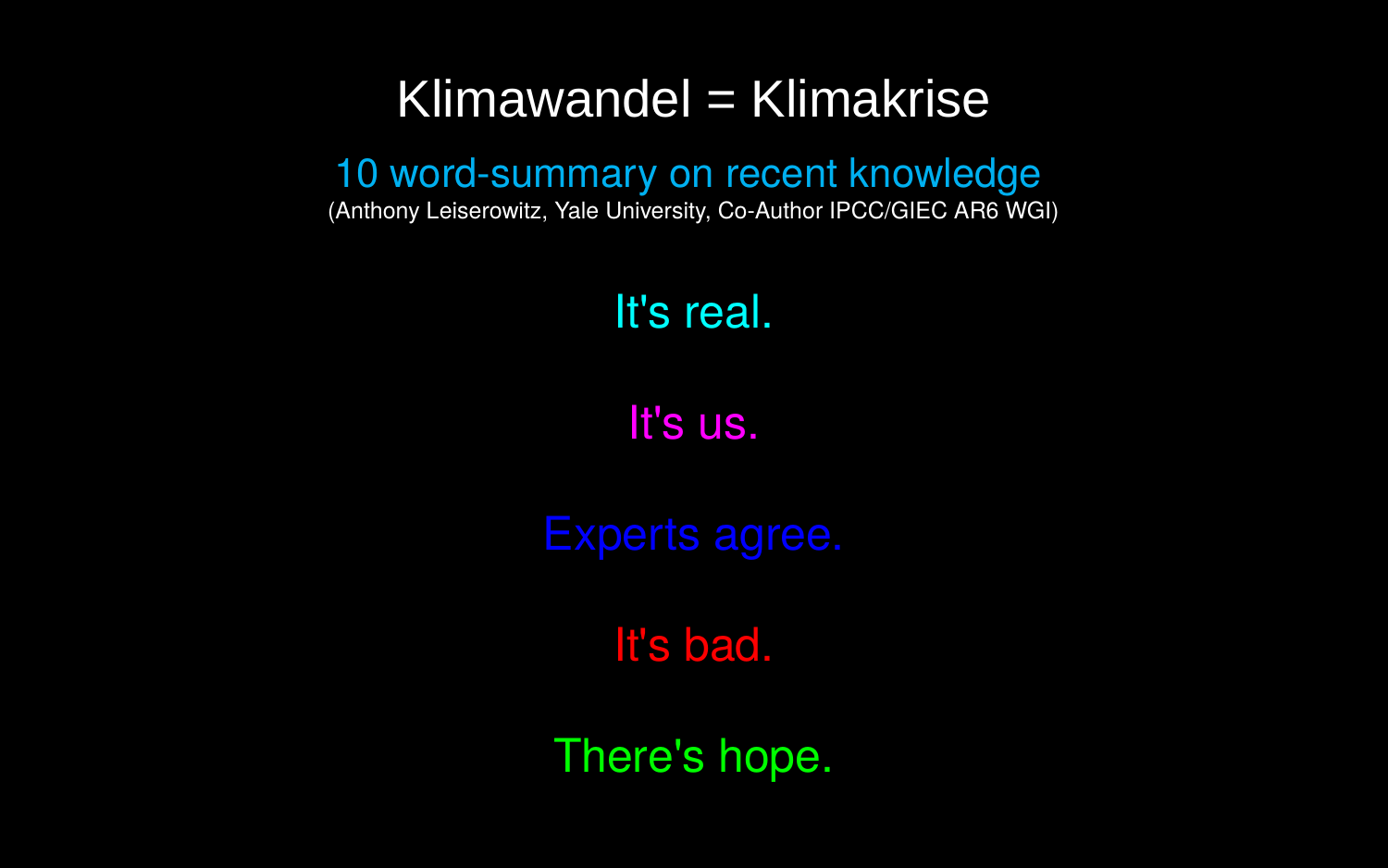

Klimawandel = Klimakrise

10 word-summary on recent knowledge
(Anthony Leiserowitz, Yale University, Co-Author IPCC/GIEC AR6 WGI)
It's real.

It's us.

Experts agree.

It's bad.

There's hope.